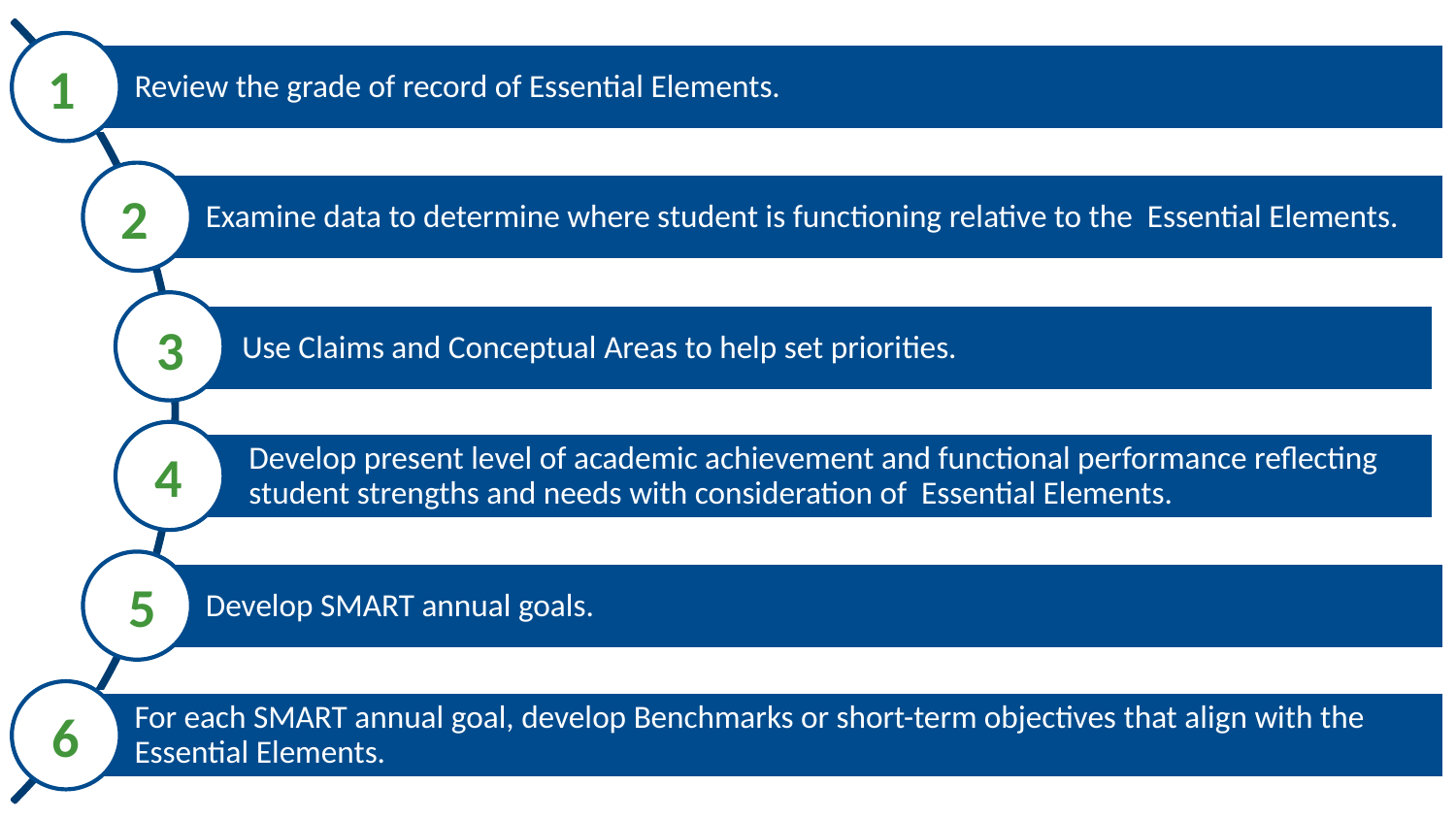

Review the grade of record of Essential Elements.
Examine data to determine where student is functioning relative to the  Essential Elements.
  Use Claims and Conceptual Areas to help set priorities.
Develop present level of academic achievement and functional performance reflecting student strengths and needs with consideration of  Essential Elements.
Develop SMART annual goals.
For each SMART annual goal, develop Benchmarks or short-term objectives that align with the  Essential Elements.
1
2
3
4
5
6